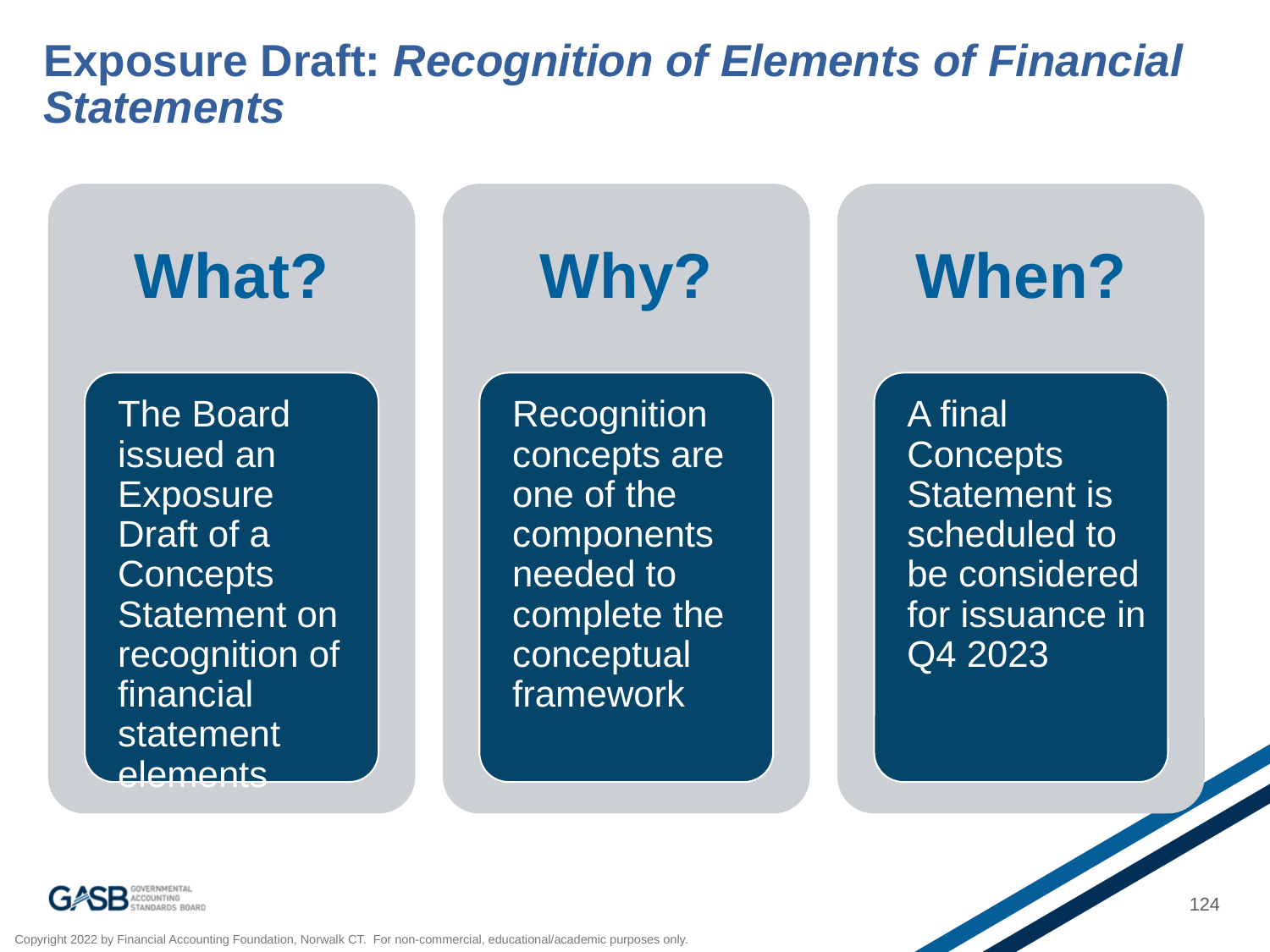

# Exposure Draft: Recognition of Elements of Financial Statements
What?
The Board issued an Exposure Draft of a Concepts Statement on recognition of financial statement elements
Why?
Recognition concepts are one of the components needed to complete the conceptual framework
When?
A final Concepts Statement is scheduled to be considered for issuance in Q4 2023
124